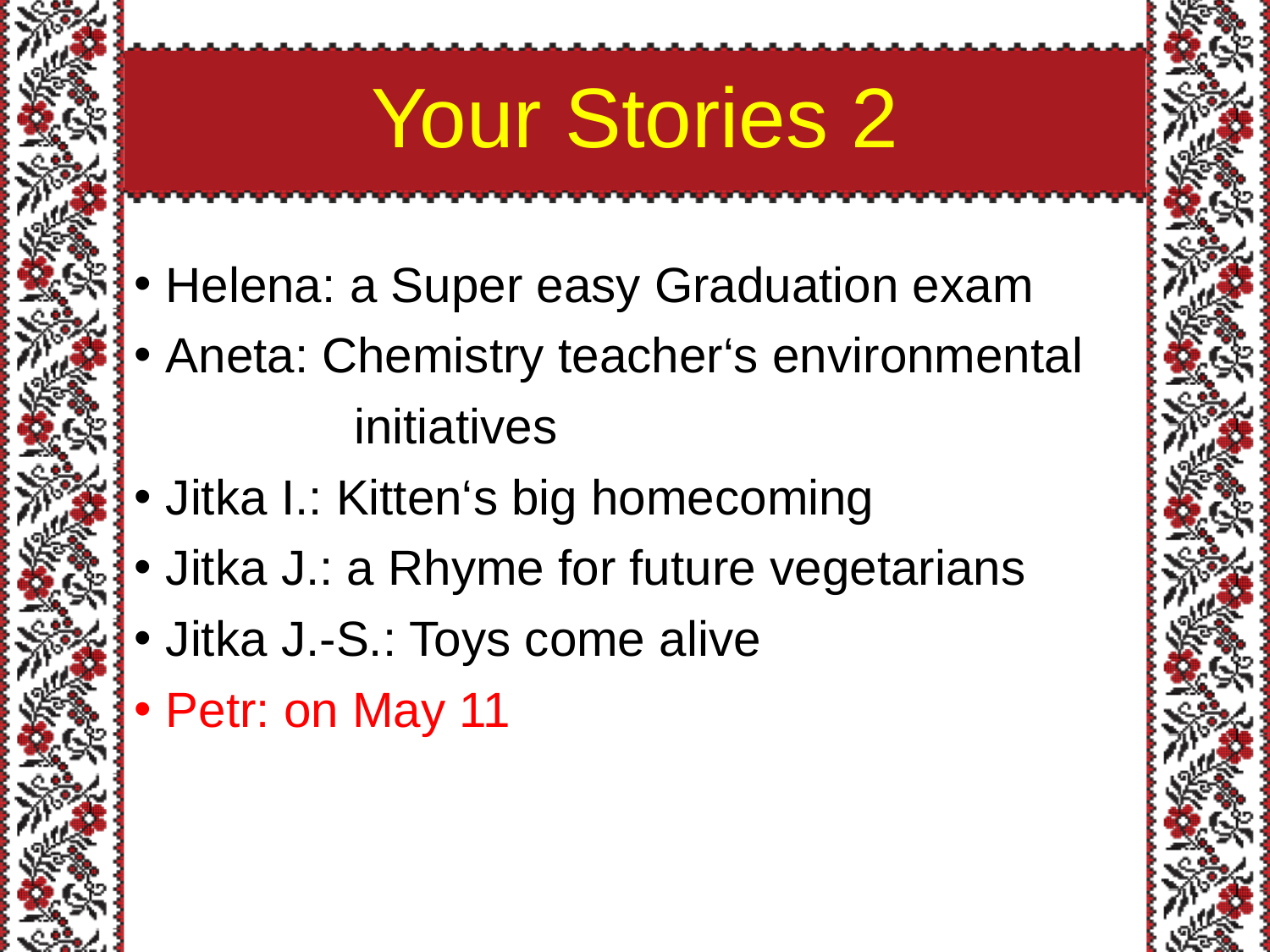

# Your Stories 2
Helena: a Super easy Graduation exam
Aneta: Chemistry teacher‘s environmental
                initiatives
Jitka I.: Kitten‘s big homecoming
Jitka J.: a Rhyme for future vegetarians
Jitka J.-S.: Toys come alive
Petr: on May 11